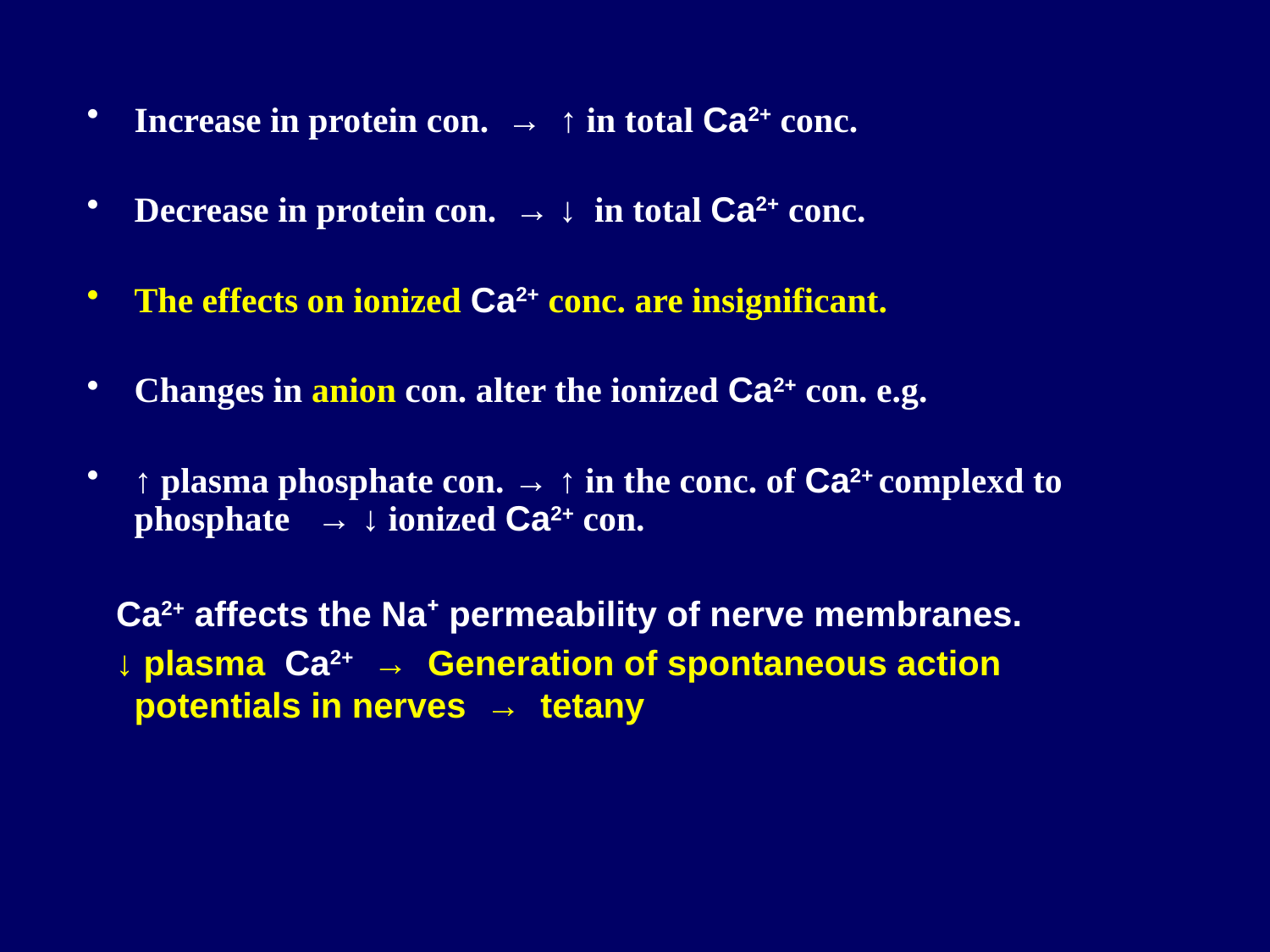

Increase in protein con.  →  ↑ in total Ca2+ conc.

Decrease in protein con.  → ↓  in total Ca2+ conc.

The effects on ionized Ca2+ conc. are insignificant.

Changes in anion con. alter the ionized Ca2+ con. e.g.

↑ plasma phosphate con. → ↑ in the conc. of Ca2+ complexd to phosphate   → ↓ ionized Ca2+ con.

   Ca2+ affects the Na⁺ permeability of nerve membranes.
   ↓ plasma  Ca2+  →  Generation of spontaneous action potentials in nerves  →  tetany